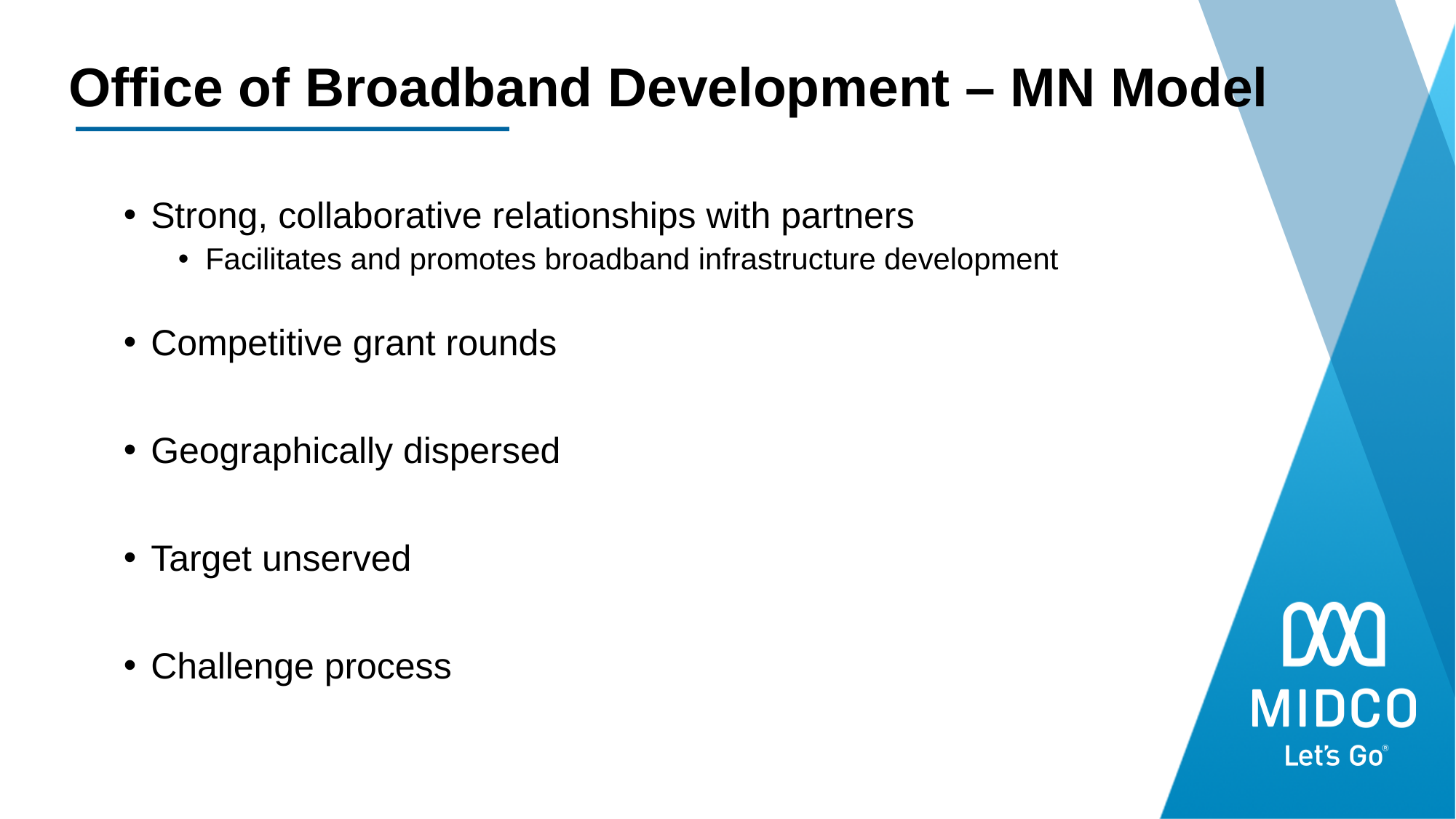

# Office of Broadband Development – MN Model
Strong, collaborative relationships with partners
Facilitates and promotes broadband infrastructure development

Competitive grant rounds

Geographically dispersed

Target unserved

Challenge process